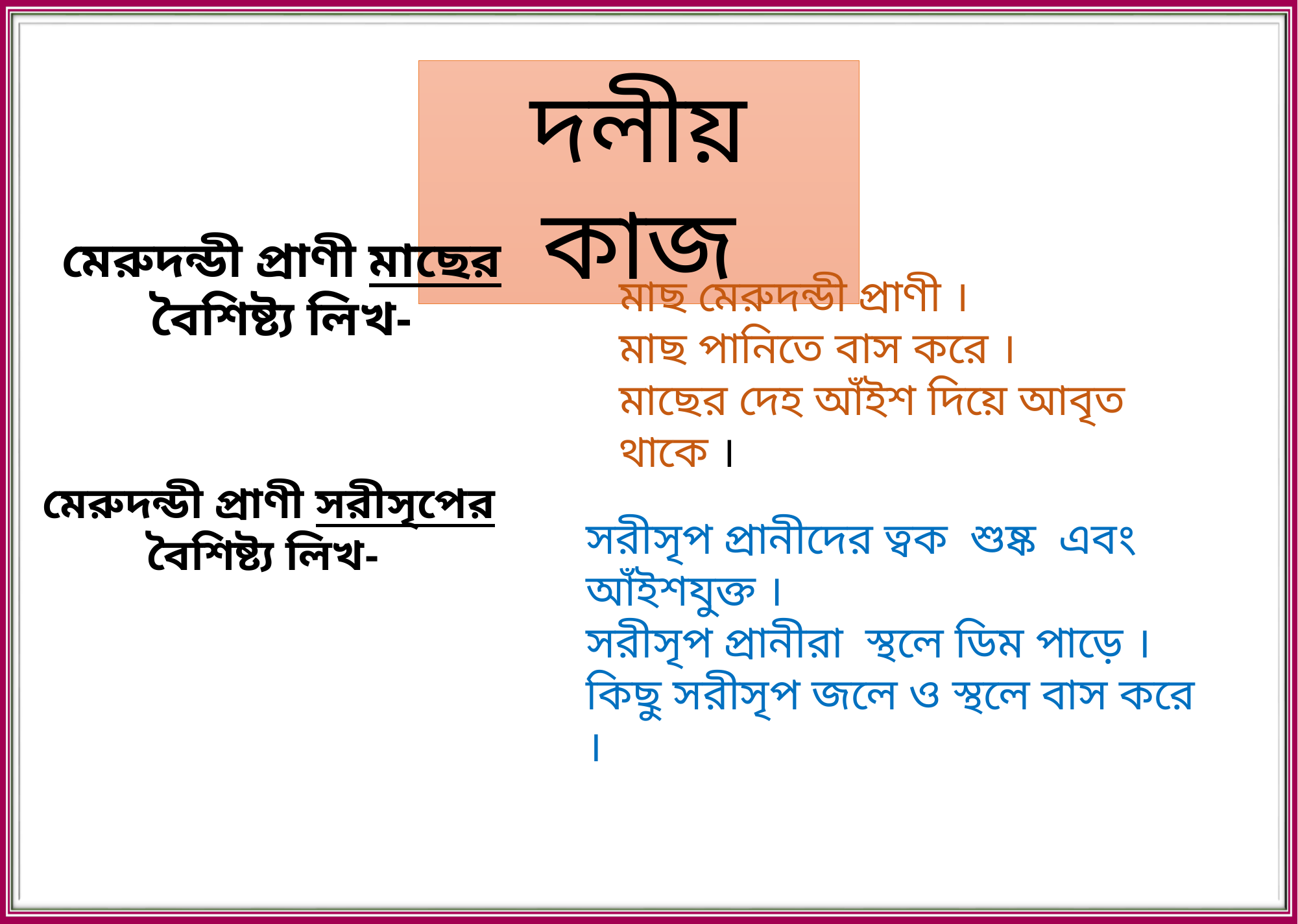

দলীয় কাজ
মেরুদন্ডী প্রাণী মাছের বৈশিষ্ট্য লিখ-
মাছ মেরুদন্ডী প্রাণী ।
মাছ পানিতে বাস করে ।
মাছের দেহ আঁইশ দিয়ে আবৃত  থাকে ।
মেরুদন্ডী প্রাণী সরীসৃপের বৈশিষ্ট্য লিখ-
সরীসৃপ প্রানীদের ত্বক  শুষ্ক  এবং আঁইশযুক্ত ।
সরীসৃপ প্রানীরা  স্থলে ডিম পাড়ে ।
কিছু সরীসৃপ জলে ও স্থলে বাস করে  ।